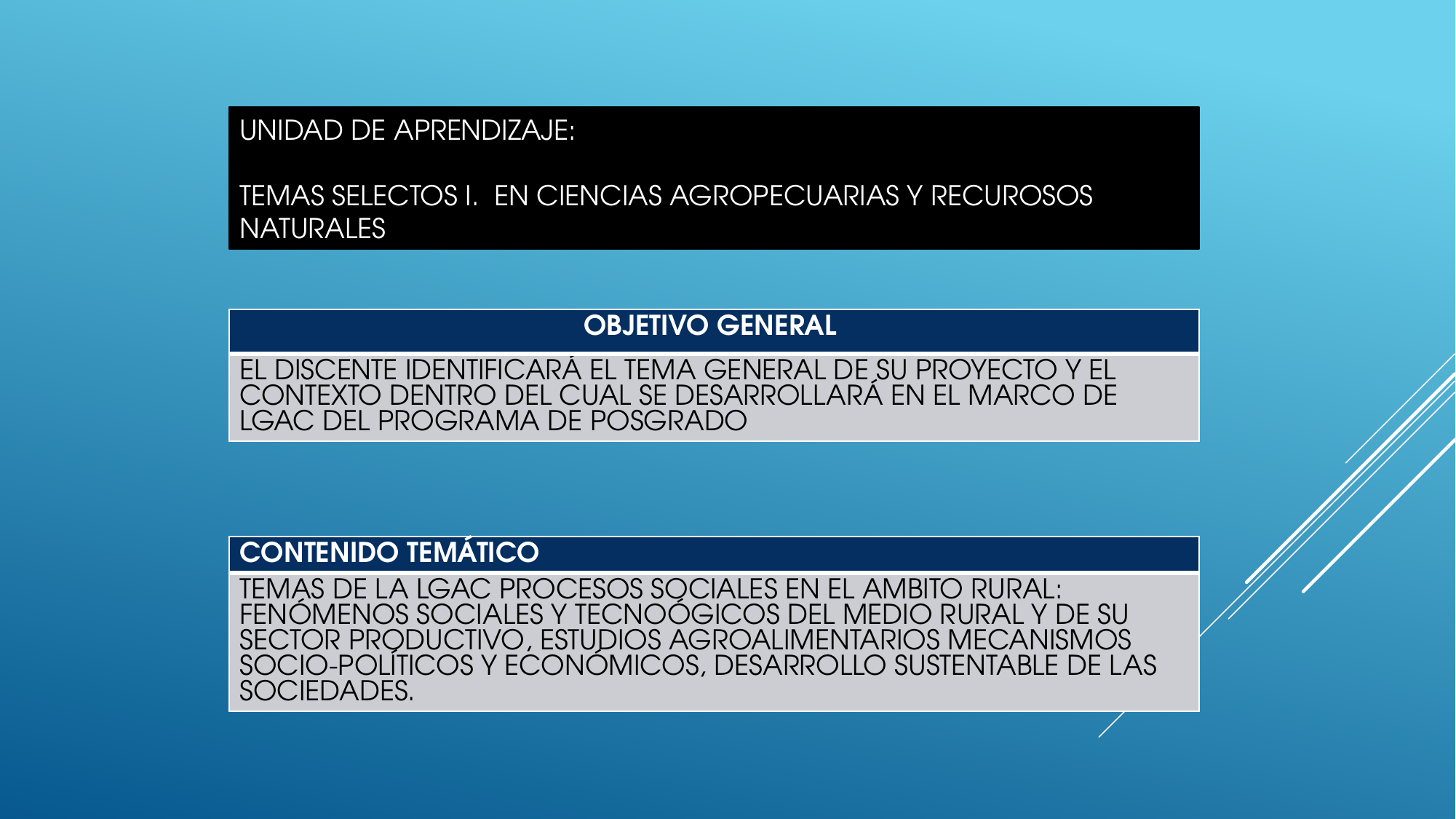

UNIDAD DE APRENDIZAJE:

TEMAS SELECTOS I.  EN CIENCIAS AGROPECUARIAS Y RECUROSOS NATURALES
| OBJETIVO GENERAL |
| --- |
| EL DISCENTE IDENTIFICARÁ EL TEMA GENERAL DE SU PROYECTO Y EL CONTEXTO DENTRO DEL CUAL SE DESARROLLARÁ EN EL MARCO DE LGAC DEL PROGRAMA DE POSGRADO |
| CONTENIDO TEMÁTICO |
| --- |
| TEMAS DE LA LGAC PROCESOS SOCIALES EN EL AMBITO RURAL: FENÓMENOS SOCIALES Y TECNOÓGICOS DEL MEDIO RURAL Y DE SU SECTOR PRODUCTIVO, ESTUDIOS AGROALIMENTARIOS MECANISMOS SOCIO-POLÍTICOS Y ECONÓMICOS, DESARROLLO SUSTENTABLE DE LAS SOCIEDADES. |